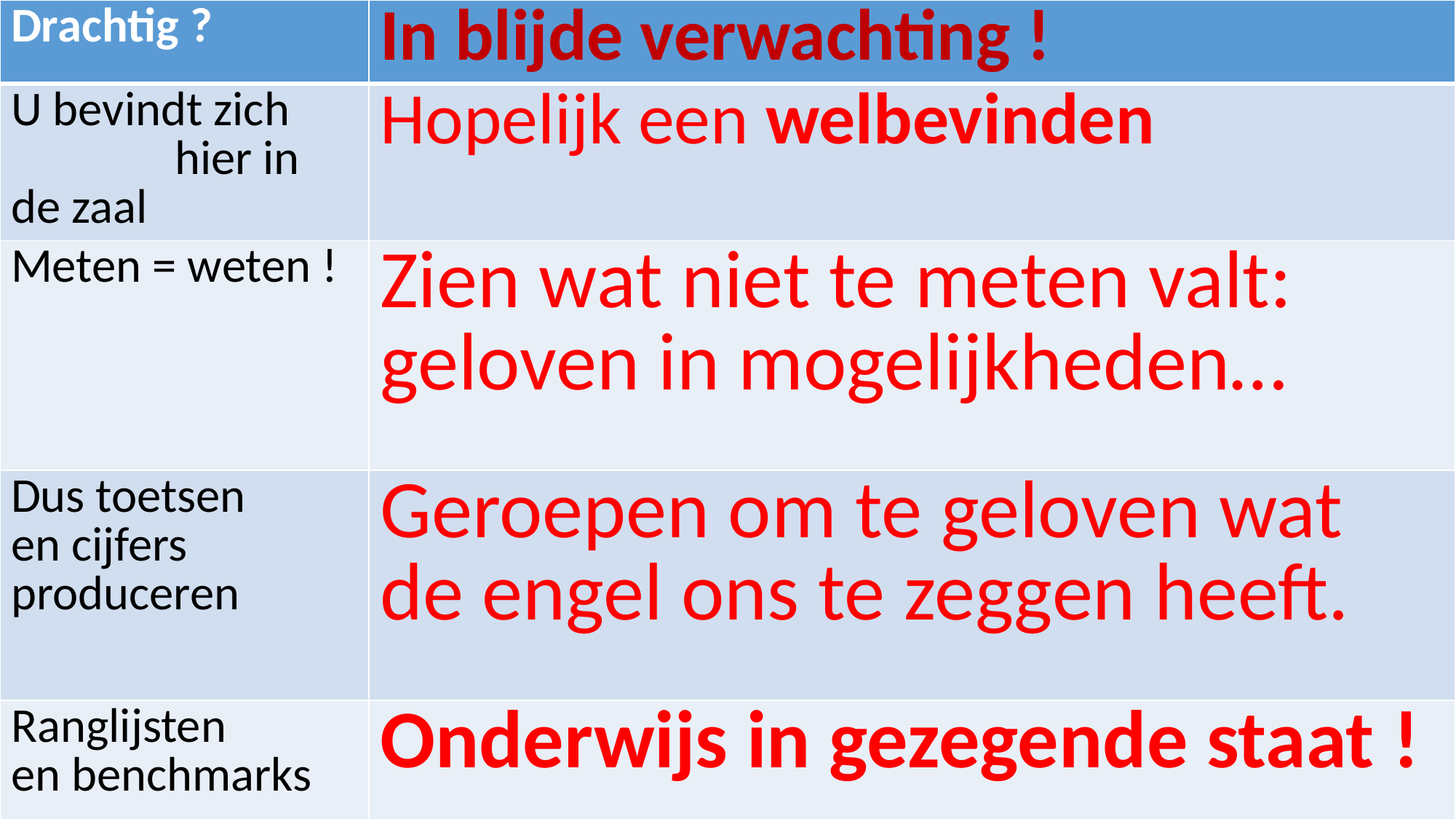

| Drachtig ? | In blijde verwachting ! |
| --- | --- |
| U bevindt zich hier in de zaal | Hopelijk een welbevinden |
| Meten = weten ! | Zien wat niet te meten valt: geloven in mogelijkheden… |
| Dus toetsen en cijfers produceren | Geroepen om te geloven wat de engel ons te zeggen heeft. |
| Ranglijsten en benchmarks | Onderwijs in gezegende staat ! |